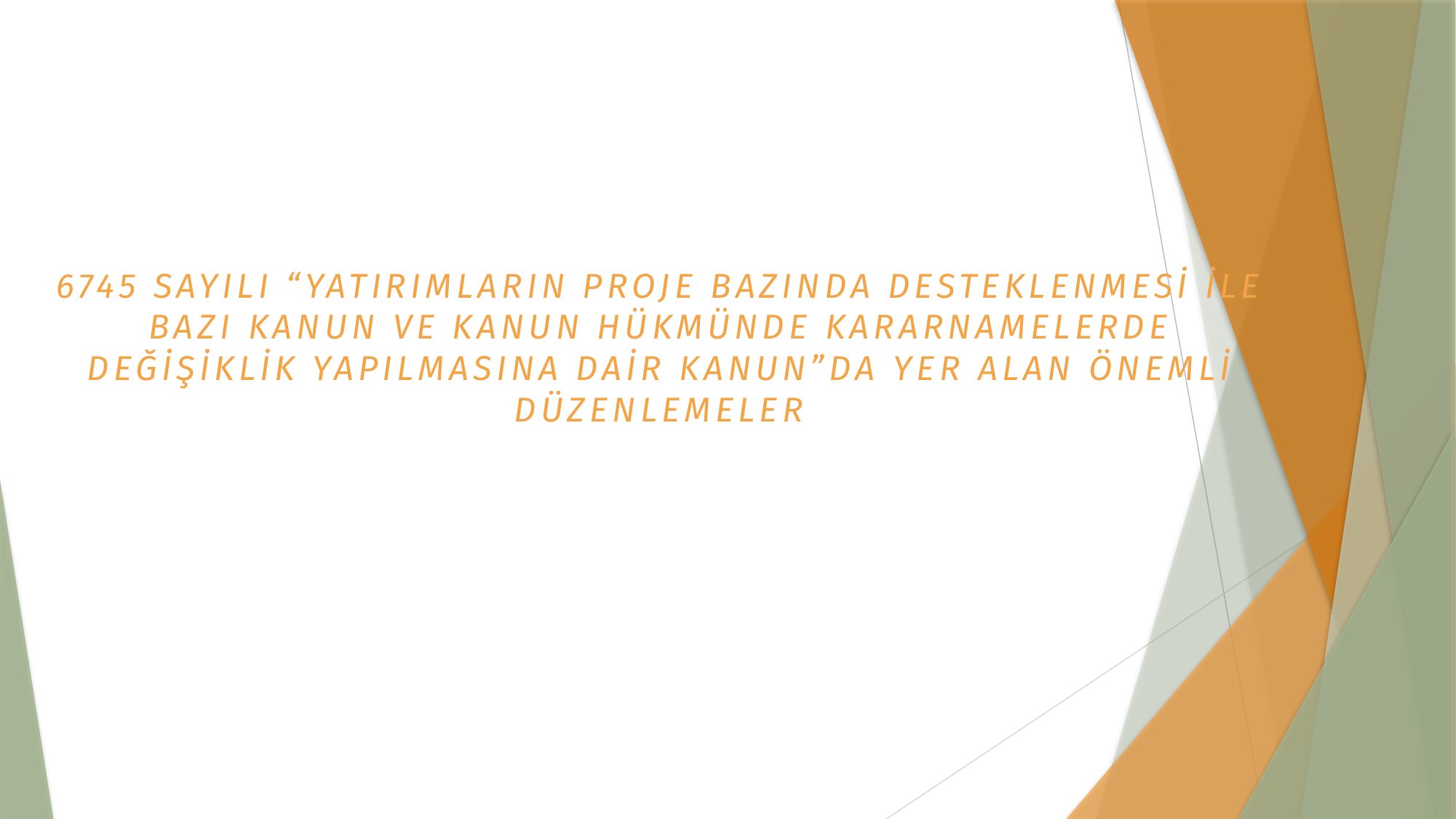

# 6745 SAYILI “YATIRIMLARIN PROJE BAZINDA DESTEKLENMESİ İLE BAZI KANUN VE KANUN HÜKMÜNDE KARARNAMELERDE DEĞİŞİKLİK YAPILMASINA DAİR KANUN”DA YER ALAN ÖNEMLİ DÜZENLEMELER